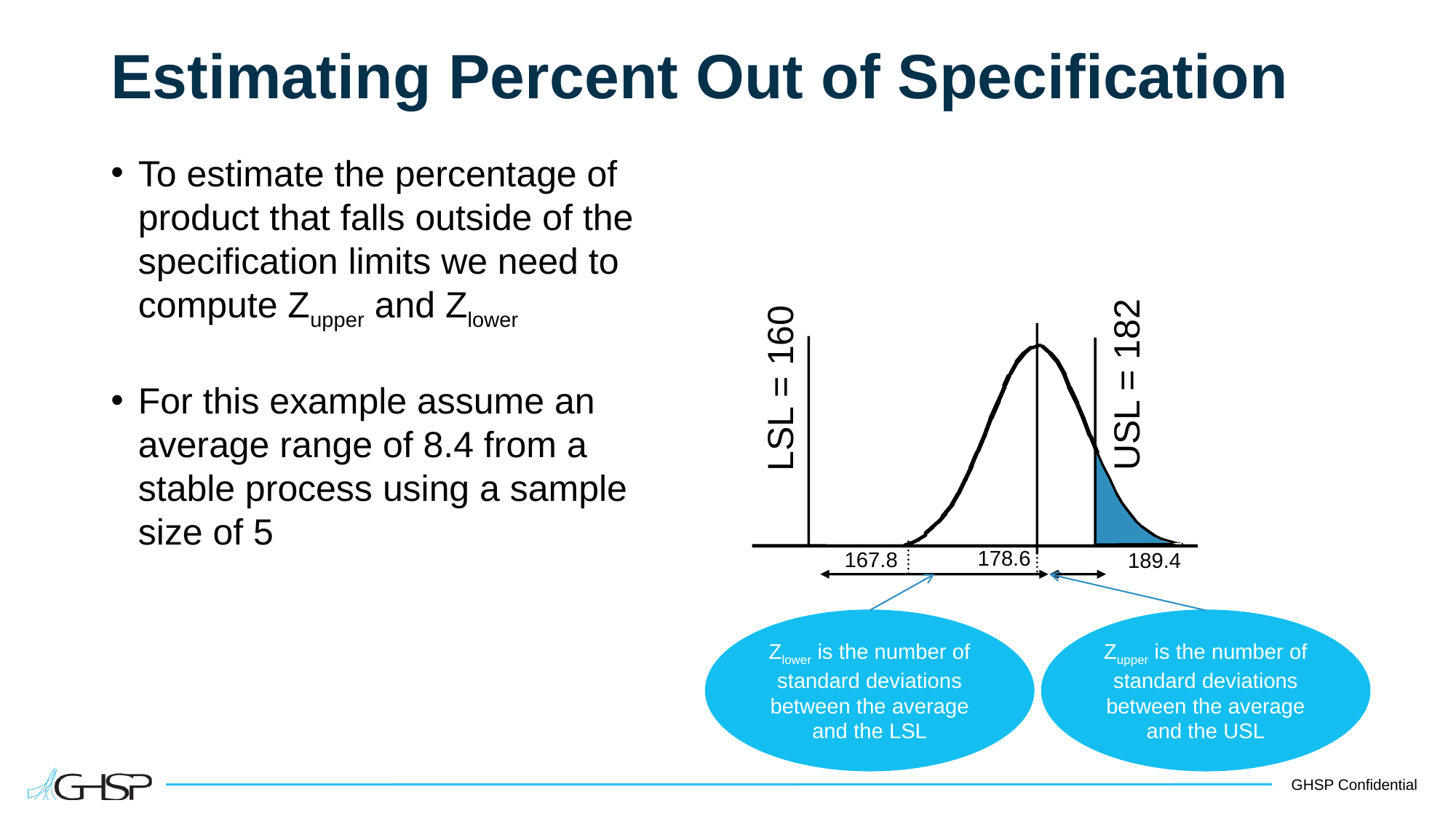

# Estimating Percent Out of Specification
To estimate the percentage of product that falls outside of the specification limits we need to compute Zupper and Zlower

For this example assume an average range of 8.4 from a stable process using a sample size of 5

USL = 182
LSL = 160

178.6
167.8

189.4

Zlower is the number of standard deviations between the average and the LSL
Zupper is the number of standard deviations between the average and the USL